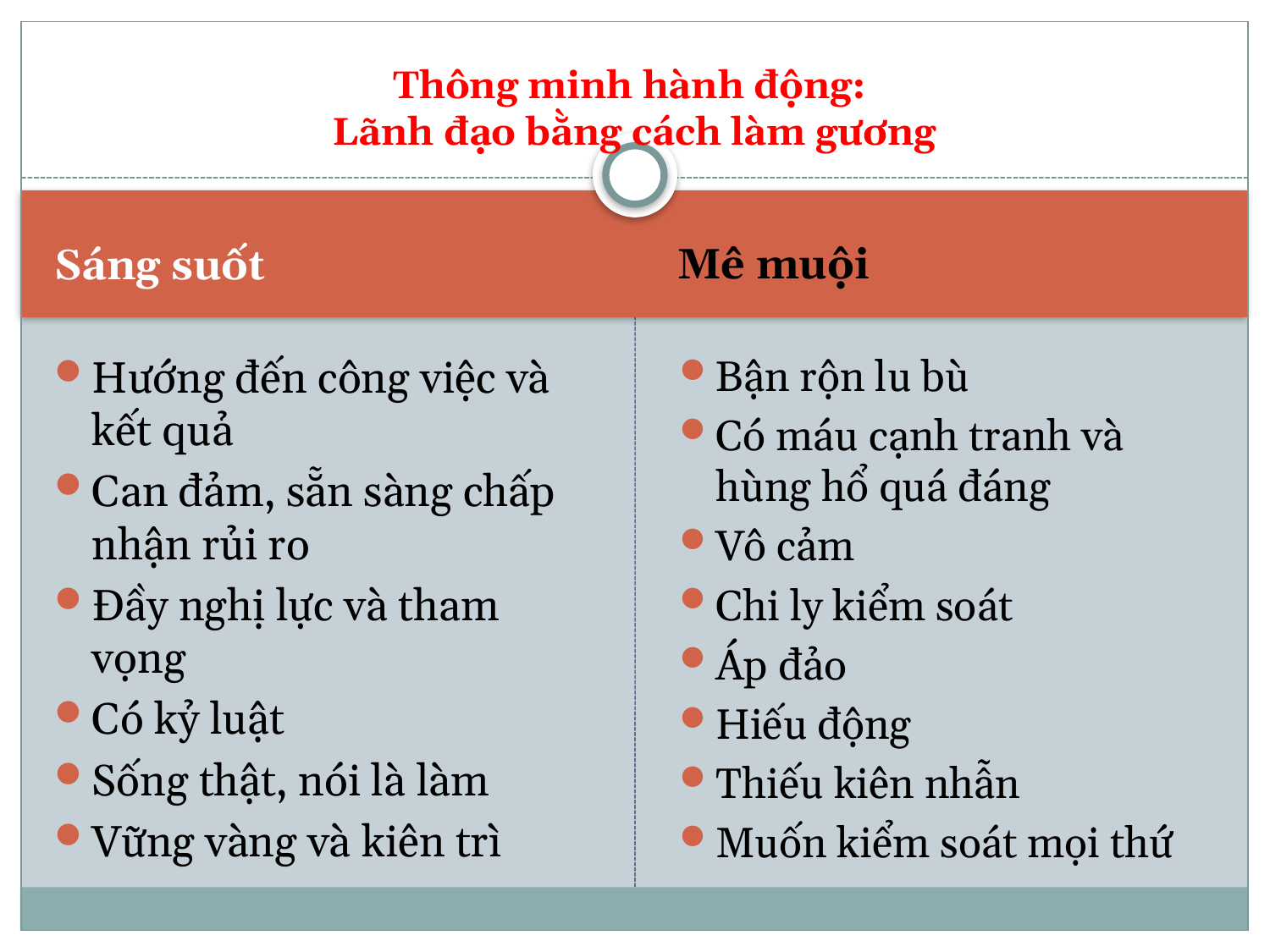

#
Thông minh hành động:
Lãnh đạo bằng cách làm gương
Sáng suốt
Mê muội
Hướng đến công việc và kết quả
Can đảm, sẵn sàng chấp nhận rủi ro
Đầy nghị lực và tham vọng
Có kỷ luật
Sống thật, nói là làm
Vững vàng và kiên trì

Bận rộn lu bù
Có máu cạnh tranh và hùng hổ quá đáng
Vô cảm
Chi ly kiểm soát
Áp đảo
Hiếu động
Thiếu kiên nhẫn
Muốn kiểm soát mọi thứ